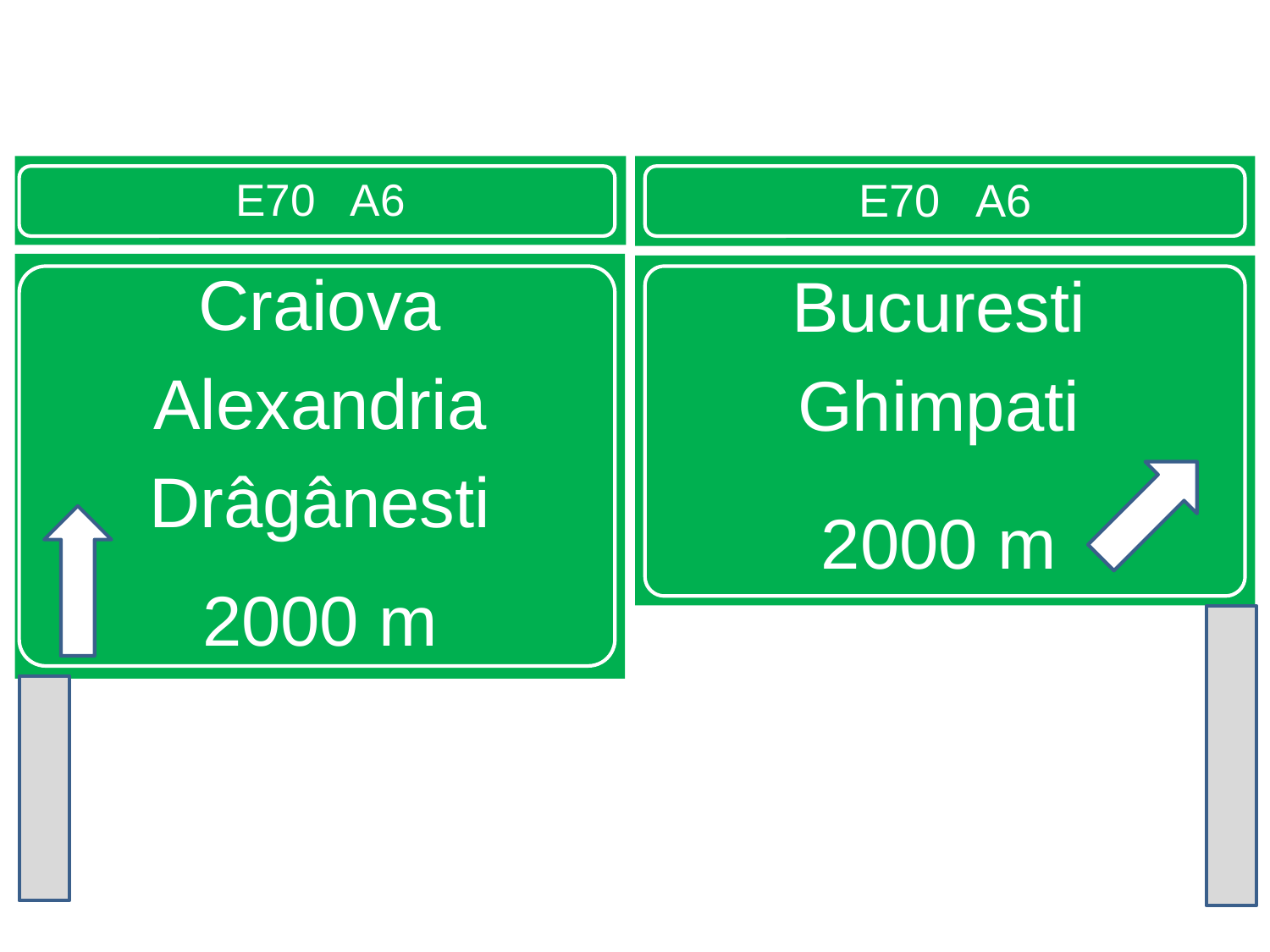

E70   A6
E70   A6

Craiova
Alexandria
Drâgânesti

2000 m
Bucuresti
Ghimpati

2000 m